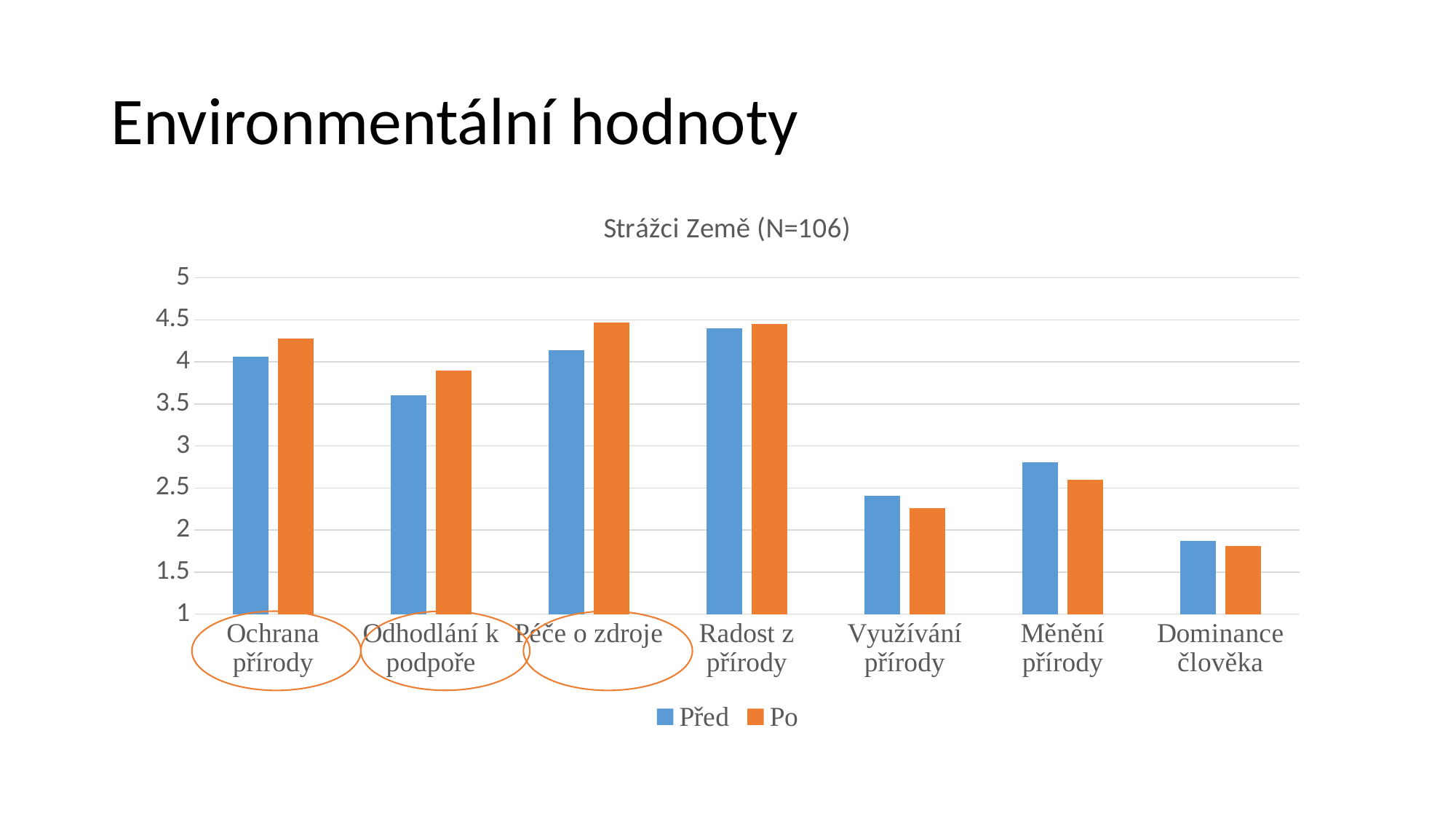

# Environmentální hodnoty

### Chart: Strážci Země (N=106)

| Category | Před | Po |
|---|---|---|
| Ochrana přírody | 4.06 | 4.28 |
| Odhodlání k podpoře | 3.6 | 3.9 |
| Péče o zdroje | 4.14 | 4.47 |
| Radost z přírody | 4.4 | 4.45 |
| Využívání přírody | 2.41 | 2.26 |
| Měnění přírody | 2.81 | 2.6 |
| Dominance člověka | 1.87 | 1.81 |